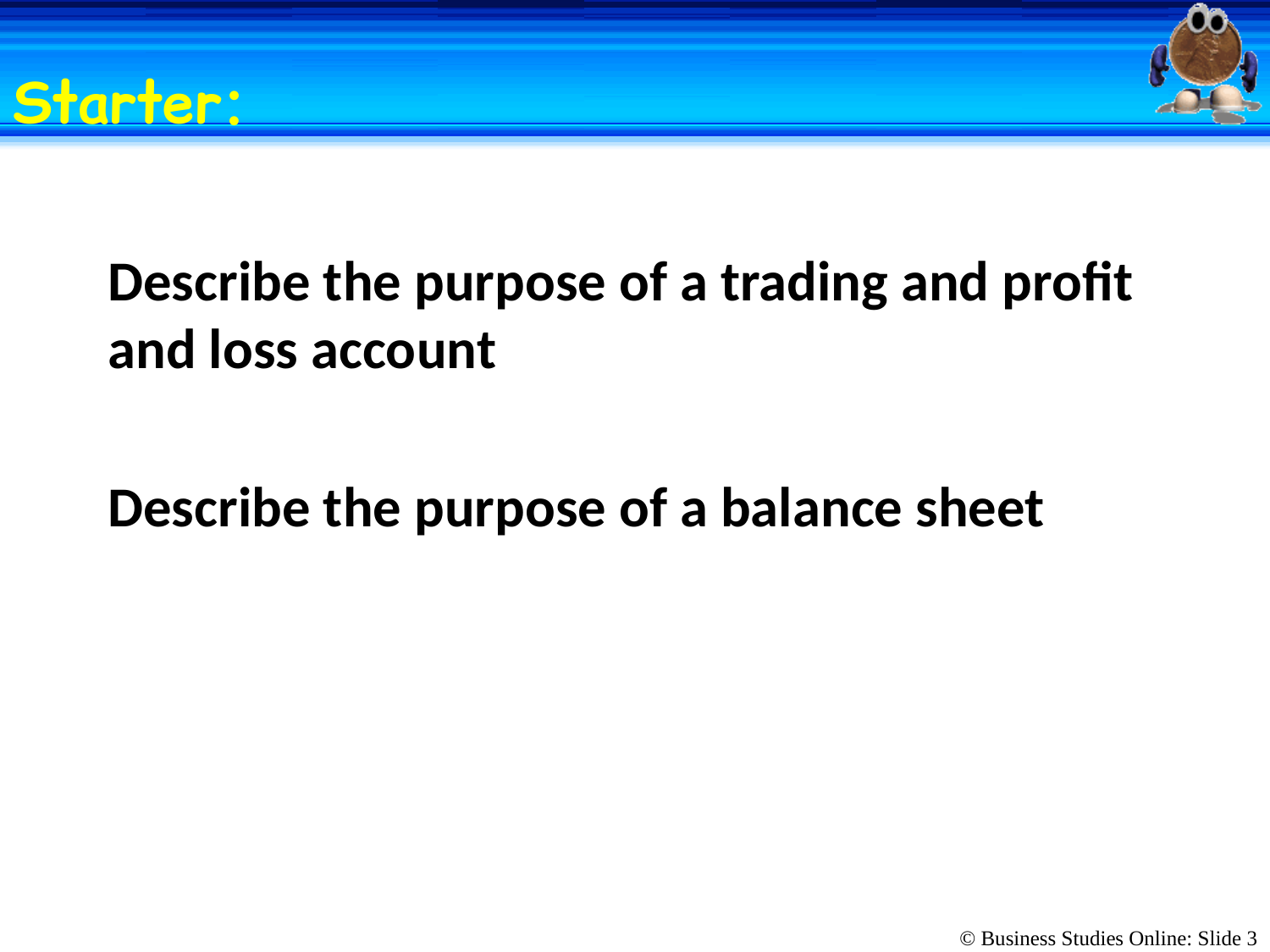

# Starter:

Describe the purpose of a trading and profit and loss account

Describe the purpose of a balance sheet